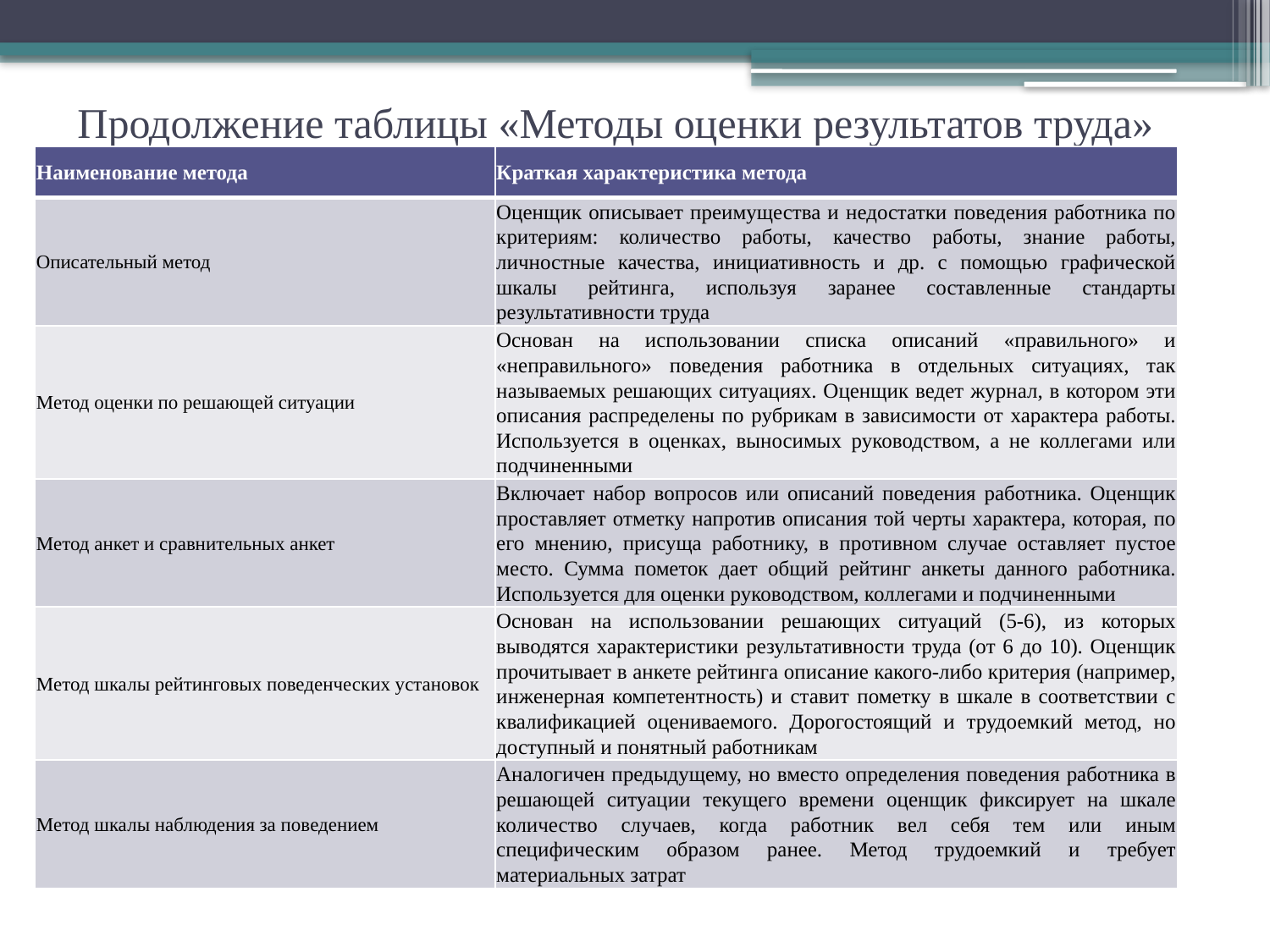

# Продолжение таблицы «Методы оценки результатов труда»
| Наименование метода | Краткая характеристика метода |
| --- | --- |
| Описательный метод | Оценщик описывает преимущества и недостатки поведения работника по критериям: количество работы, качество работы, знание работы, личностные качества, инициативность и др. с помощью графической шкалы рейтинга, используя заранее составленные стандарты результативности труда |
| Метод оценки по решающей ситуации | Основан на использовании списка описаний «правильного» и «неправильного» поведения работника в отдельных ситуациях, так называемых решающих ситуациях. Оценщик ведет журнал, в котором эти описания распределены по рубрикам в зависимости от характера работы. Используется в оценках, выносимых руководством, а не коллегами или подчиненными |
| Метод анкет и сравнительных анкет | Включает набор вопросов или описаний поведения работника. Оценщик проставляет отметку напротив описания той черты характера, которая, по его мнению, присуща работнику, в противном случае оставляет пустое место. Сумма пометок дает общий рейтинг анкеты данного работника. Используется для оценки руководством, коллегами и подчиненными |
| Метод шкалы рейтинговых поведенческих установок | Основан на использовании решающих ситуаций (5-6), из которых выводятся характеристики результативности труда (от 6 до 10). Оценщик прочитывает в анкете рейтинга описание какого-либо критерия (например, инженерная компетентность) и ставит пометку в шкале в соответствии с квалификацией оцениваемого. Дорогостоящий и трудоемкий метод, но доступный и понятный работникам |
| Метод шкалы наблюдения за поведением | Аналогичен предыдущему, но вместо определения поведения работника в решающей ситуации текущего времени оценщик фиксирует на шкале количество случаев, когда работник вел себя тем или иным специфическим образом ранее. Метод трудоемкий и требует материальных затрат |